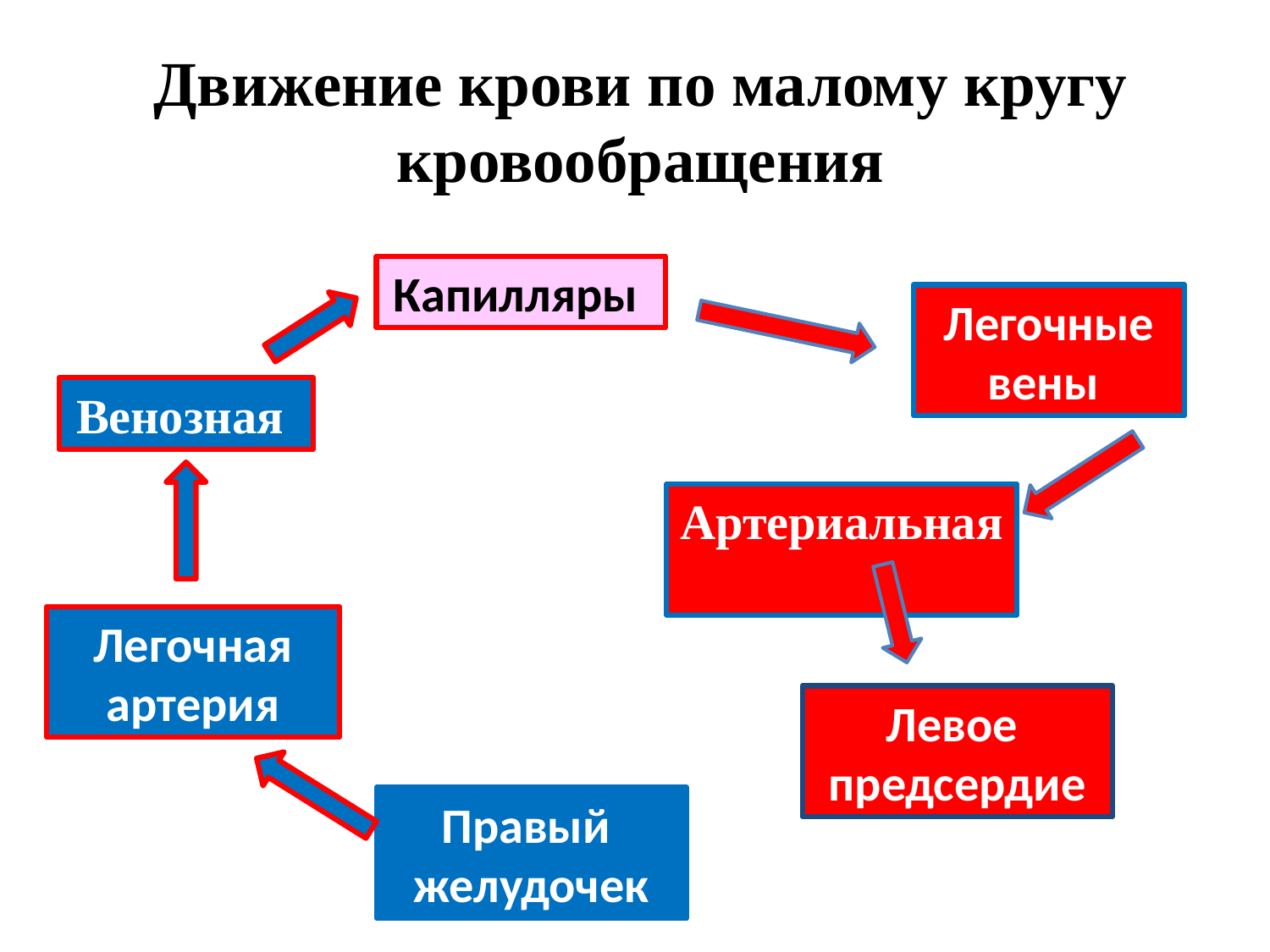

Движение крови по малому кругу кровообращения

Капилляры
Легочные вены

Венозная

Артериальная

Легочная артерия

Левое  предсердие

Правый
желудочек